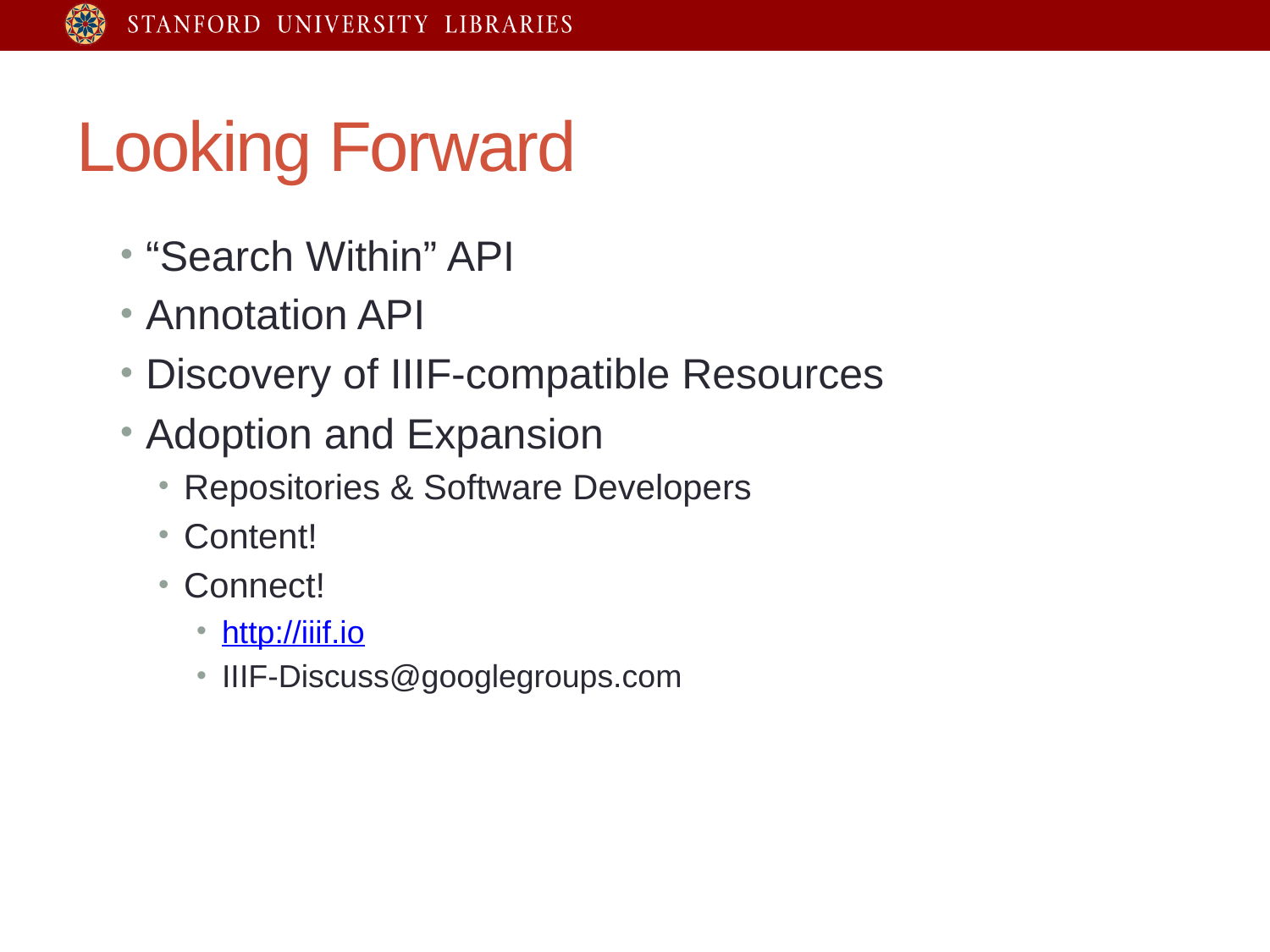

# Looking Forward
“Search Within” API
Annotation API
Discovery of IIIF-compatible Resources
Adoption and Expansion
Repositories & Software Developers
Content!
Connect!
http://iiif.io
IIIF-Discuss@googlegroups.com